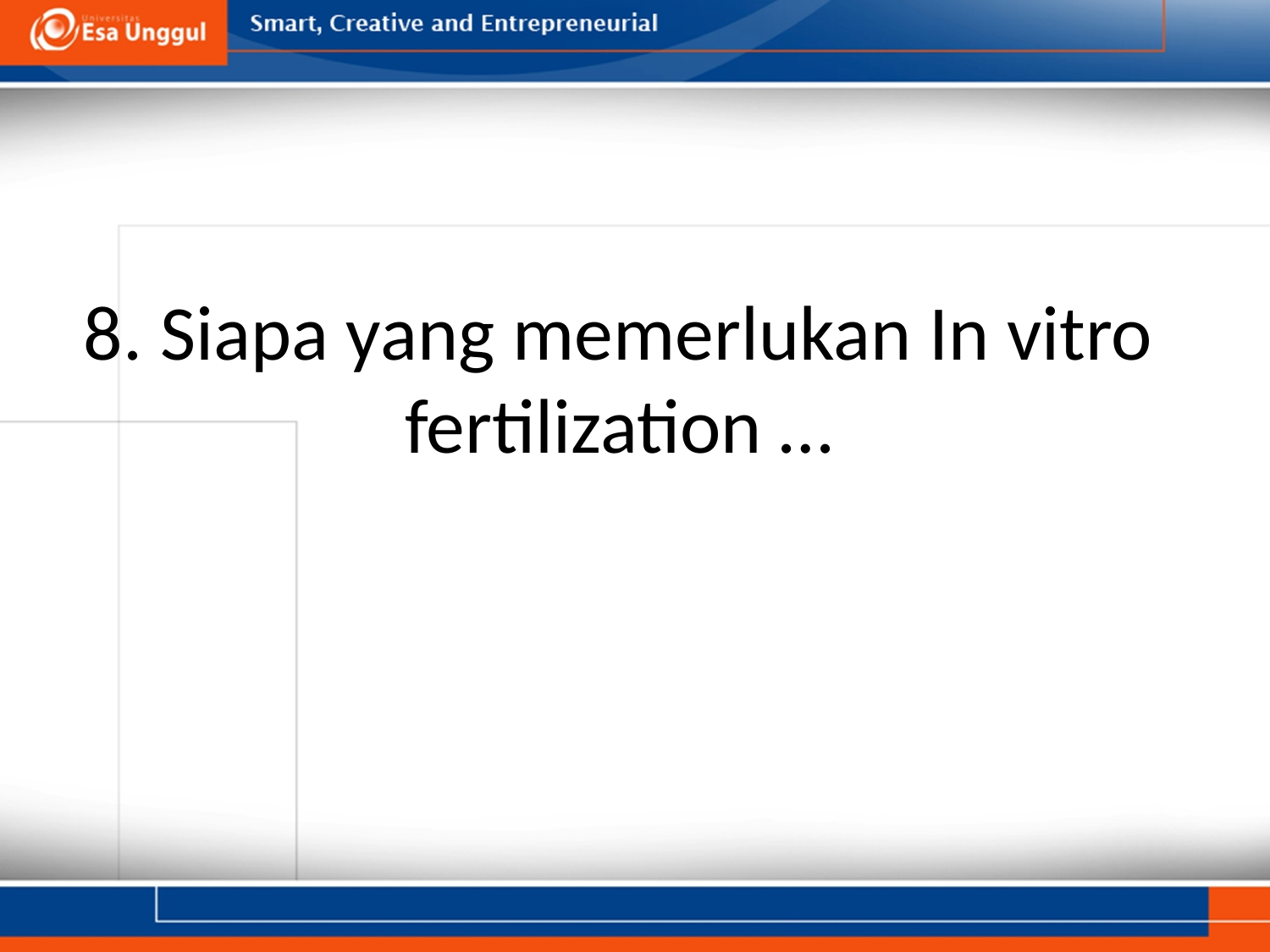

# 8. Siapa yang memerlukan In vitro fertilization …